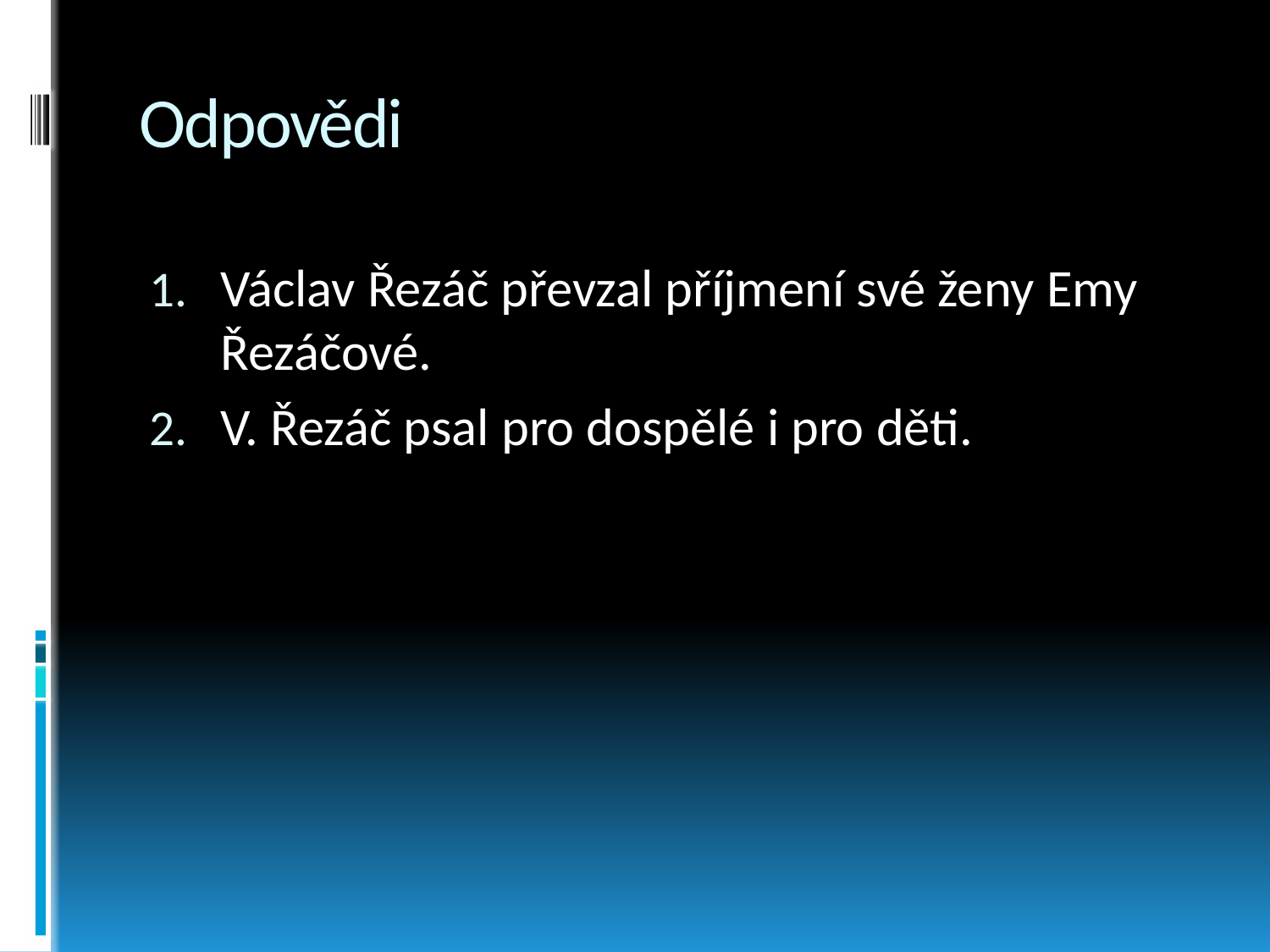

# Odpovědi
Václav Řezáč převzal příjmení své ženy Emy Řezáčové.
V. Řezáč psal pro dospělé i pro děti.